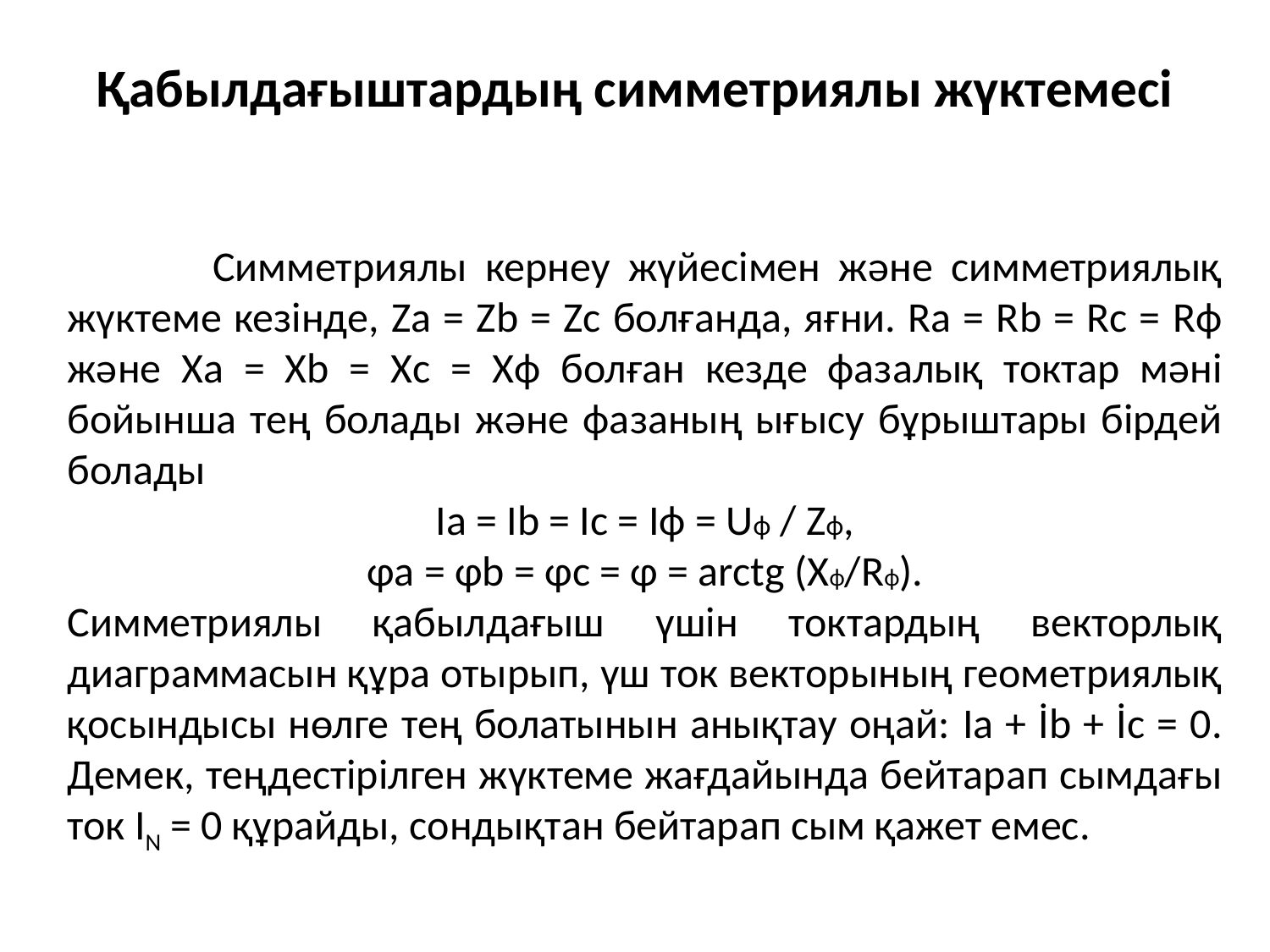

# Қабылдағыштардың симметриялы жүктемесі
	 Симметриялы кернеу жүйесімен және симметриялық жүктеме кезінде, Za = Zb = Zc болғанда, яғни. Ra = Rb = Rc = Rф және Xa = Xb = Xc = Xф болған кезде фазалық токтар мәні бойынша тең болады және фазаның ығысу бұрыштары бірдей болады
Ia = Ib = Ic = Iф = Uф / Zф,
φa = φb = φc = φ = arctg (Xф/Rф).
Симметриялы қабылдағыш үшін токтардың векторлық диаграммасын құра отырып, үш ток векторының геометриялық қосындысы нөлге тең болатынын анықтау оңай: Ia + İb + İc = 0. Демек, теңдестірілген жүктеме жағдайында бейтарап сымдағы ток IN = 0 құрайды, сондықтан бейтарап сым қажет емес.